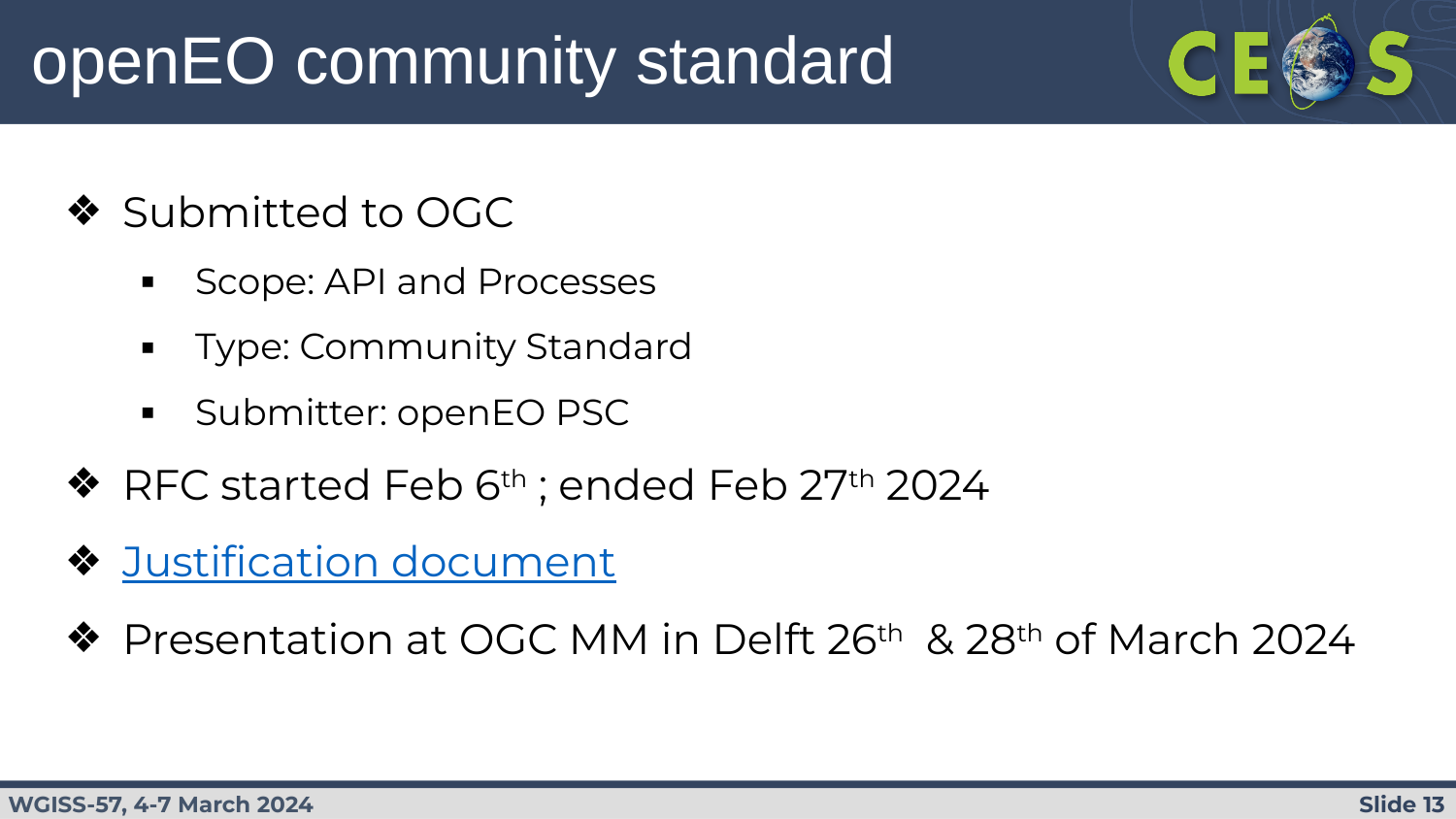

# openEO community standard
Submitted to OGC
Scope: API and Processes
Type: Community Standard
Submitter: openEO PSC
RFC started Feb 6th ; ended Feb 27th 2024
Justification document
Presentation at OGC MM in Delft 26th  & 28th of March 2024